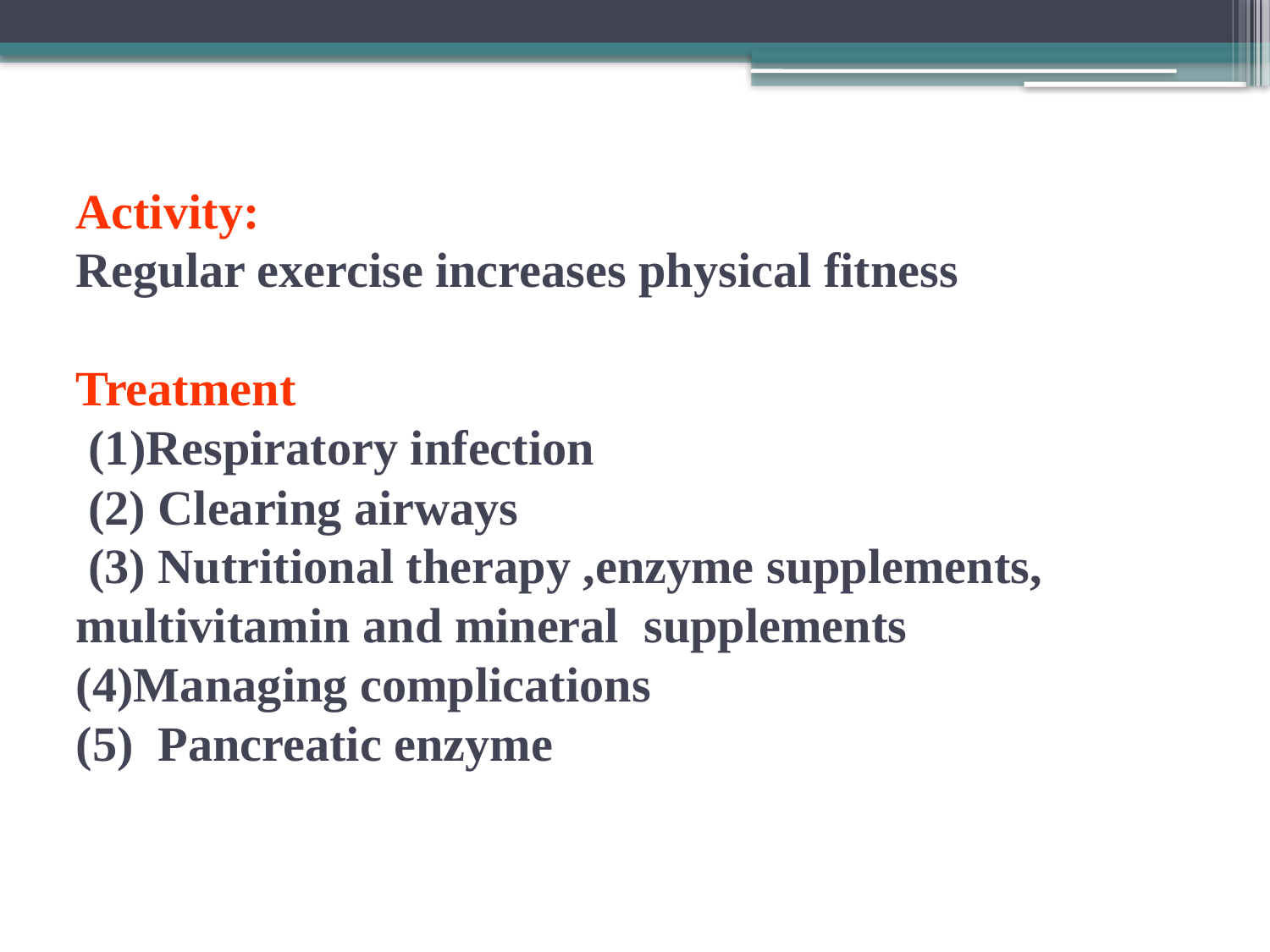

# Activity: Regular exercise increases physical fitness Treatment (1)Respiratory infection (2) Clearing airways (3) Nutritional therapy ,enzyme supplements, multivitamin and mineral  supplements (4)Managing complications (5)  Pancreatic enzyme